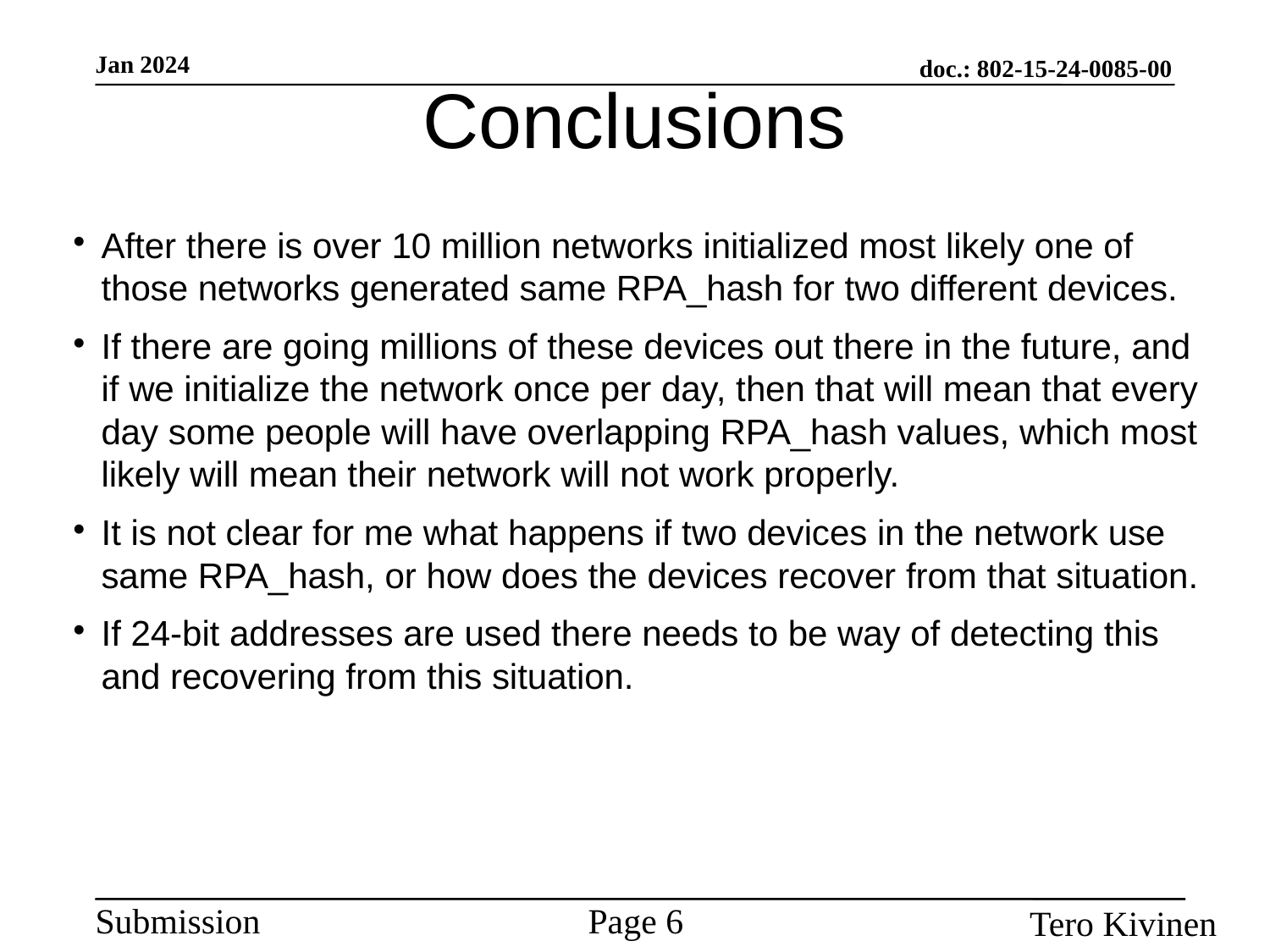

# Conclusions
After there is over 10 million networks initialized most likely one of those networks generated same RPA_hash for two different devices.
If there are going millions of these devices out there in the future, and if we initialize the network once per day, then that will mean that every day some people will have overlapping RPA_hash values, which most likely will mean their network will not work properly.
It is not clear for me what happens if two devices in the network use same RPA_hash, or how does the devices recover from that situation.
If 24-bit addresses are used there needs to be way of detecting this and recovering from this situation.